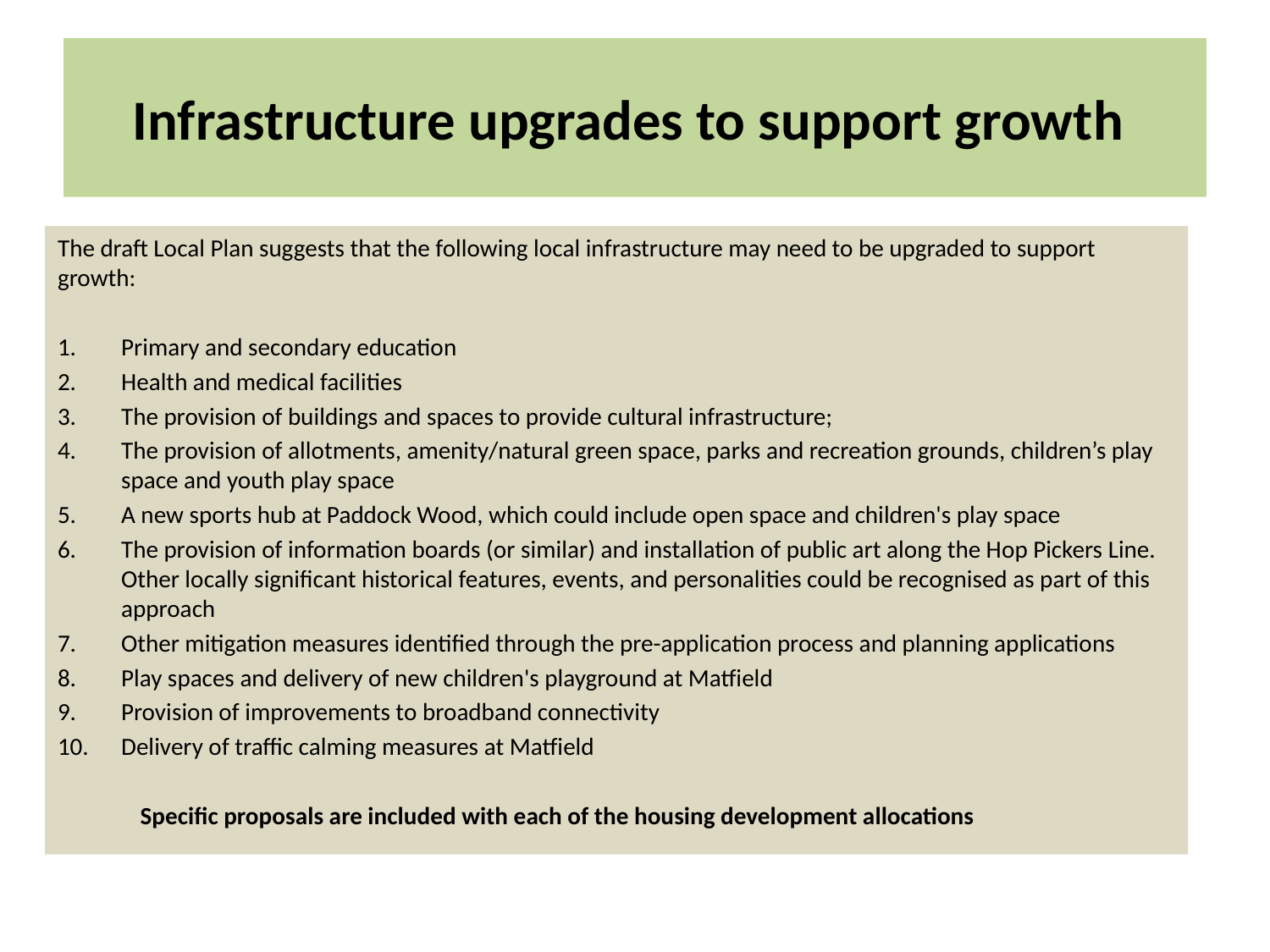

# Infrastructure upgrades to support growth
The draft Local Plan suggests that the following local infrastructure may need to be upgraded to support growth:

Primary and secondary education
Health and medical facilities
The provision of buildings and spaces to provide cultural infrastructure;
The provision of allotments, amenity/natural green space, parks and recreation grounds, children’s play space and youth play space
A new sports hub at Paddock Wood, which could include open space and children's play space
The provision of information boards (or similar) and installation of public art along the Hop Pickers Line. Other locally significant historical features, events, and personalities could be recognised as part of this approach
Other mitigation measures identified through the pre-application process and planning applications
Play spaces and delivery of new children's playground at Matfield
Provision of improvements to broadband connectivity
Delivery of traffic calming measures at Matfield

               Specific proposals are included with each of the housing development allocations